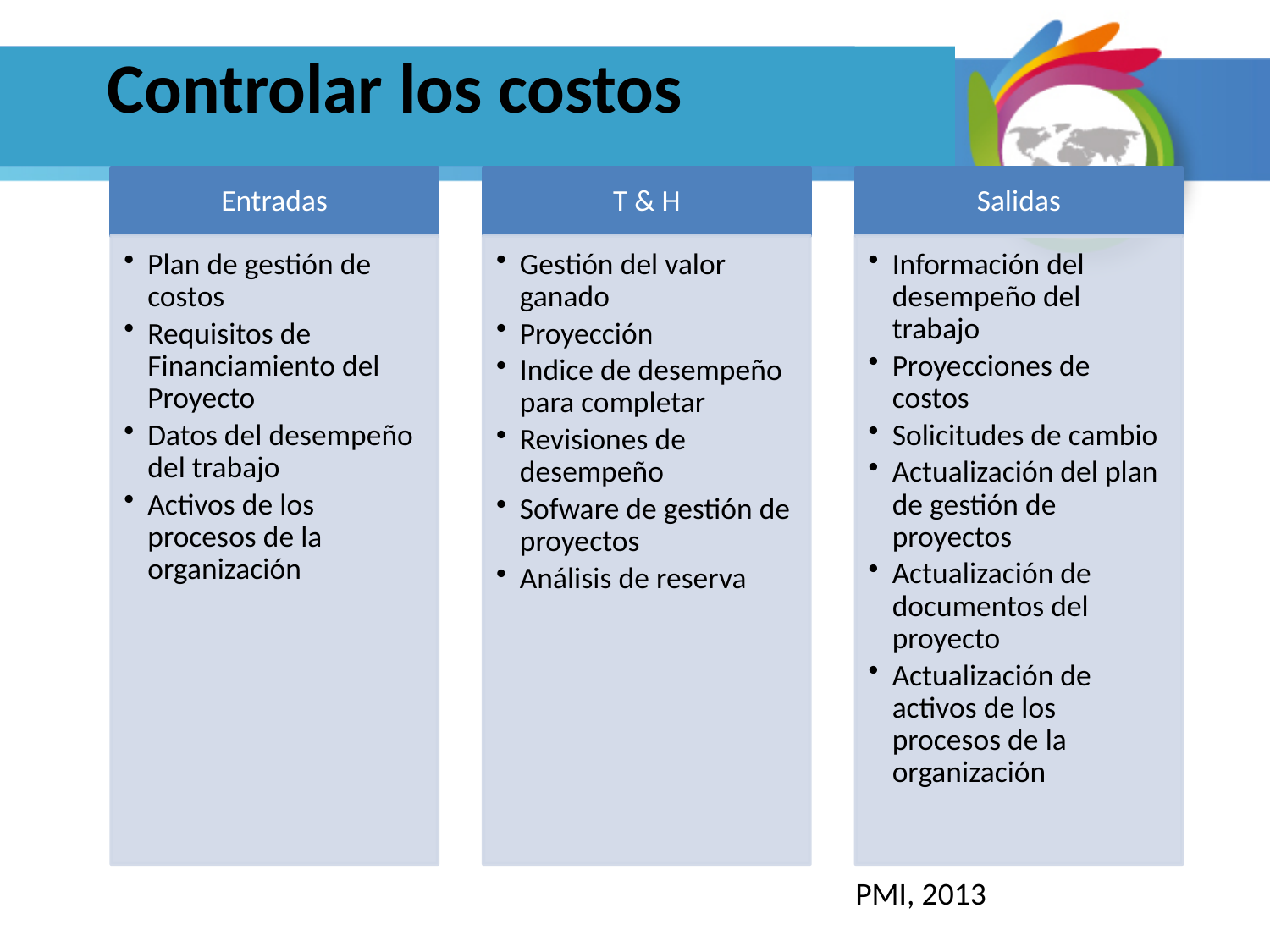

# Controlar los costos
Entradas
Plan de gestión de costos
Requisitos de Financiamiento del Proyecto
Datos del desempeño del trabajo
Activos de los procesos de la organización
T & H
Gestión del valor ganado
Proyección
Indice de desempeño para completar
Revisiones de desempeño
Sofware de gestión de proyectos
Análisis de reserva
Salidas
Información del desempeño del trabajo
Proyecciones de costos
Solicitudes de cambio
Actualización del plan de gestión de proyectos
Actualización de documentos del proyecto
Actualización de activos de los procesos de la organización

PMI, 2013